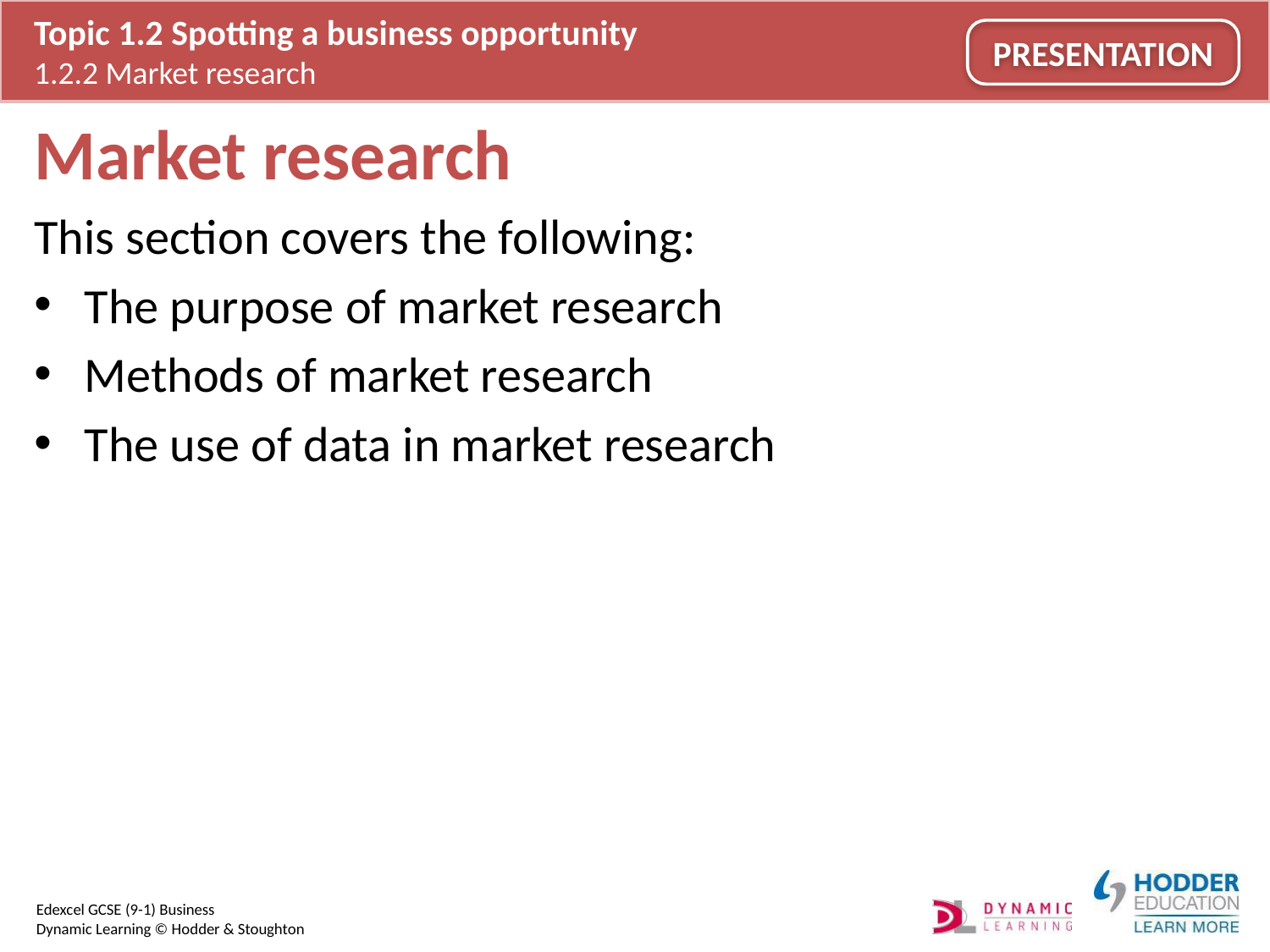

# Market research
This section covers the following:
The purpose of market research
Methods of market research
The use of data in market research